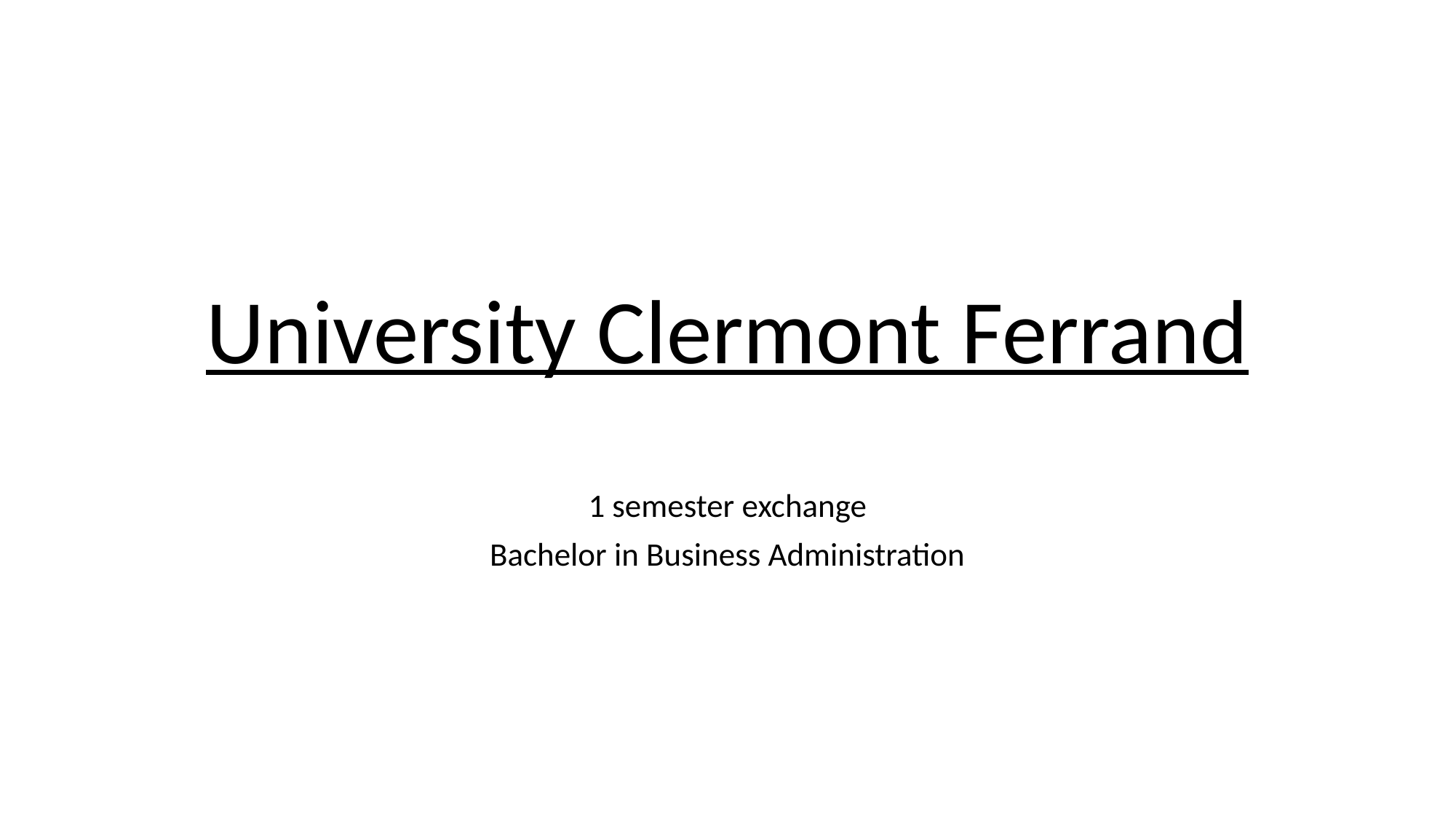

# University Clermont Ferrand

1 semester exchange
Bachelor in Business Administration